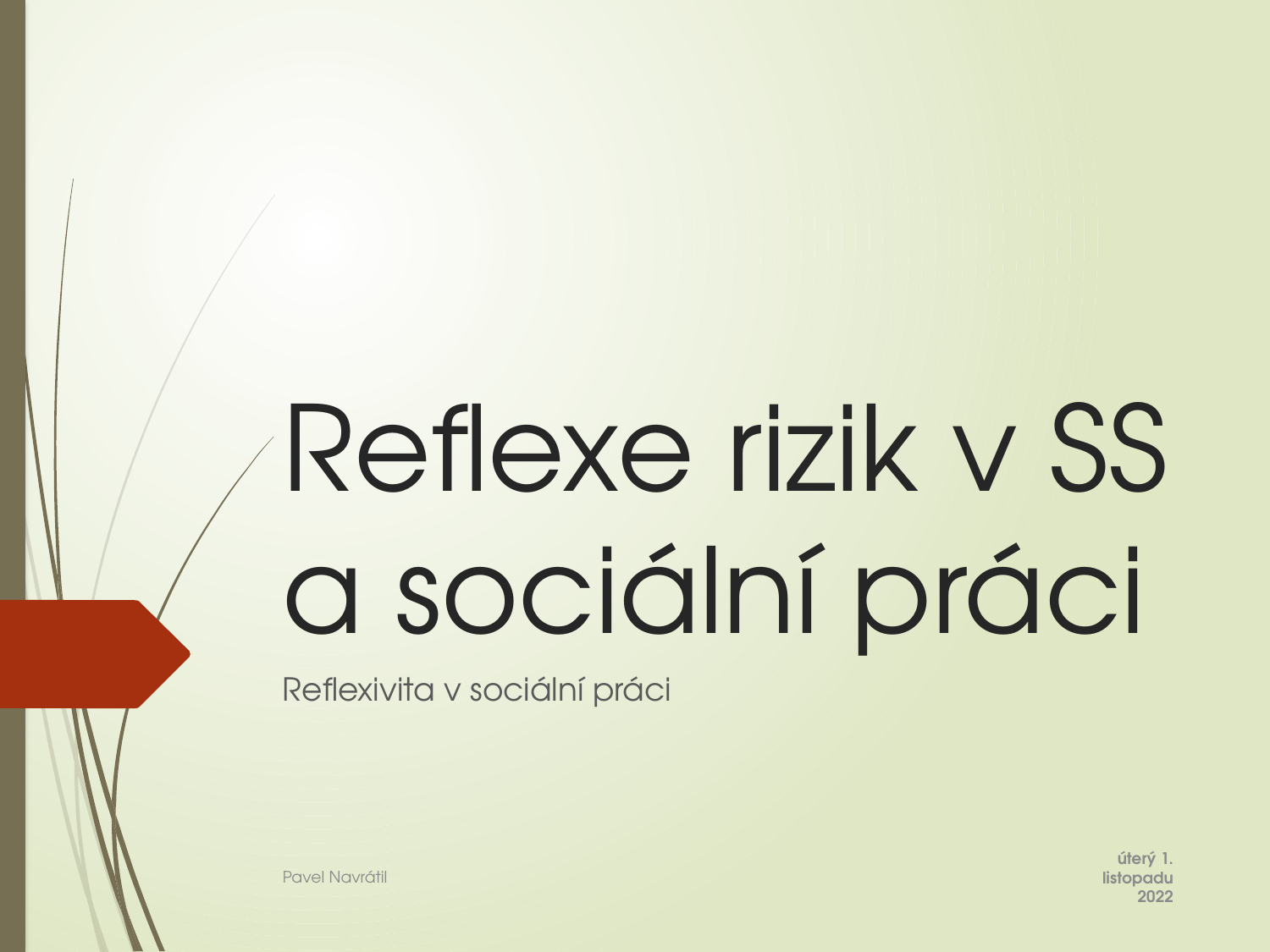

# Reflexe rizik v SS a sociální práci
Reflexivita v sociální práci
úterý 1. listopadu 2022
Pavel Navrátil